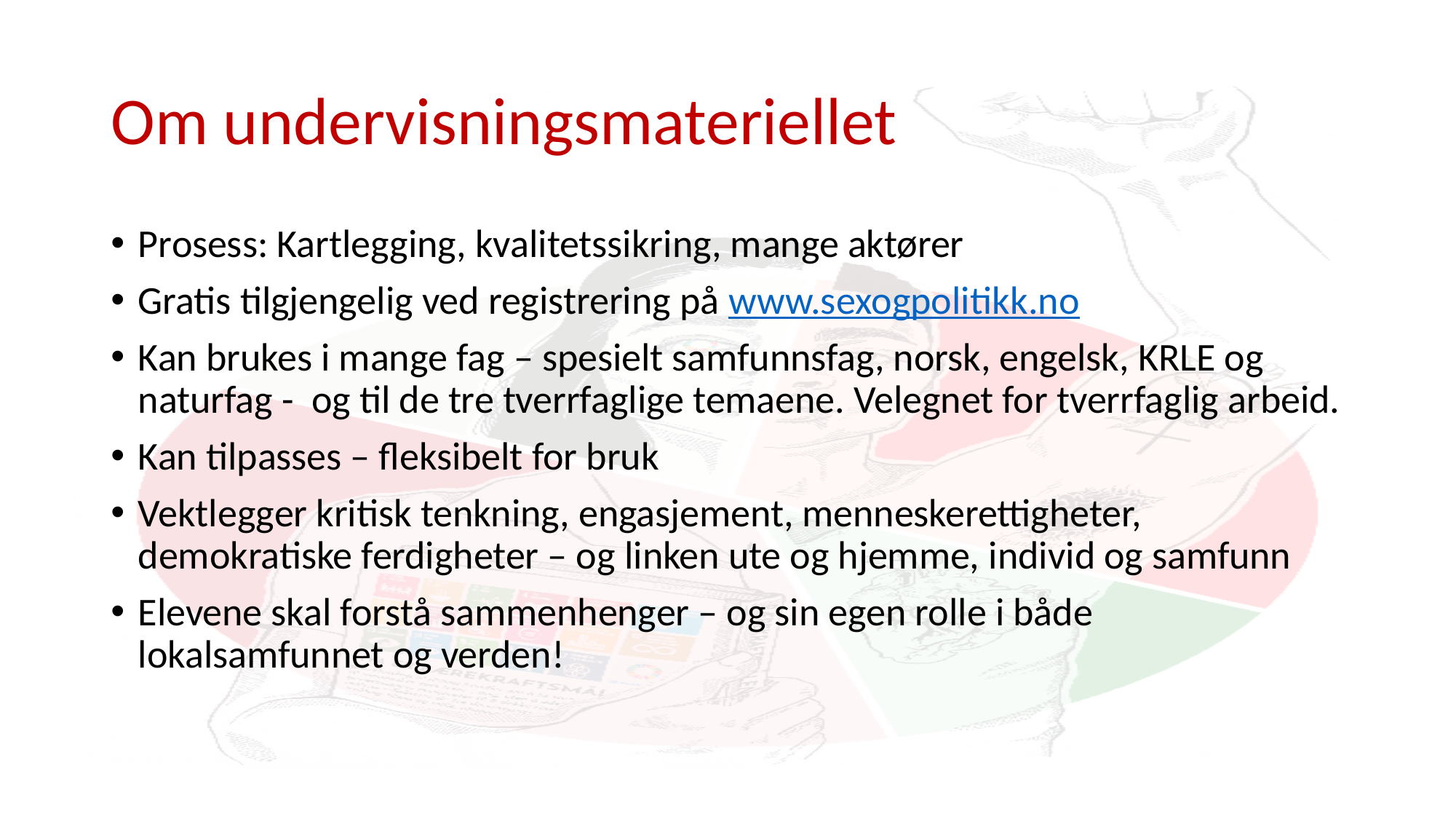

# Om undervisningsmateriellet
Prosess: Kartlegging, kvalitetssikring, mange aktører
Gratis tilgjengelig ved registrering på www.sexogpolitikk.no
Kan brukes i mange fag – spesielt samfunnsfag, norsk, engelsk, KRLE og naturfag -  og til de tre tverrfaglige temaene. Velegnet for tverrfaglig arbeid.
Kan tilpasses – fleksibelt for bruk
Vektlegger kritisk tenkning, engasjement, menneskerettigheter, demokratiske ferdigheter – og linken ute og hjemme, individ og samfunn
Elevene skal forstå sammenhenger – og sin egen rolle i både lokalsamfunnet og verden!